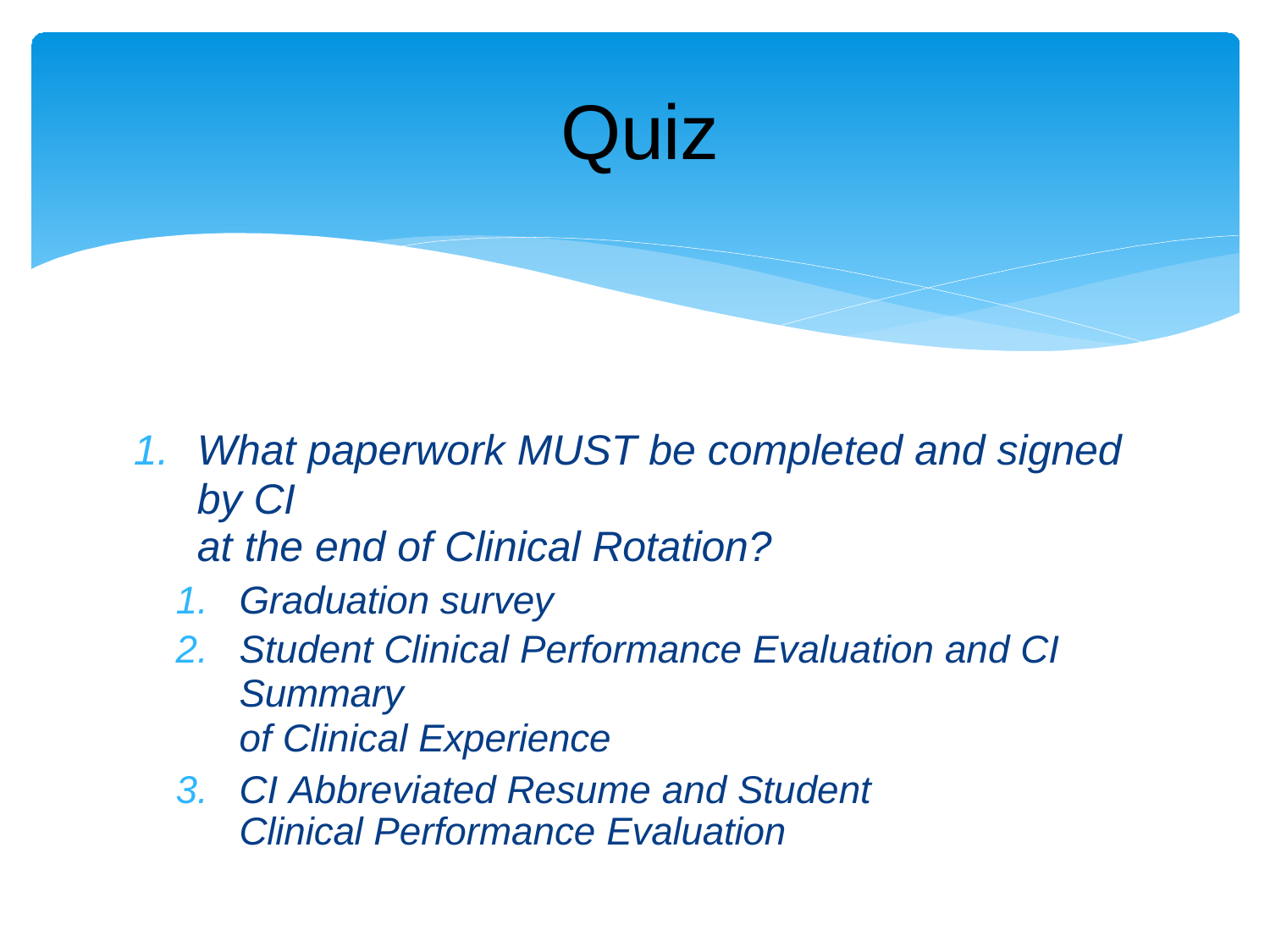

# Quiz
What paperwork MUST be completed and signed by CI
at the end of Clinical Rotation?
Graduation survey
Student Clinical Performance Evaluation and CI Summary
of Clinical Experience
CI Abbreviated Resume and Student Clinical Performance Evaluation